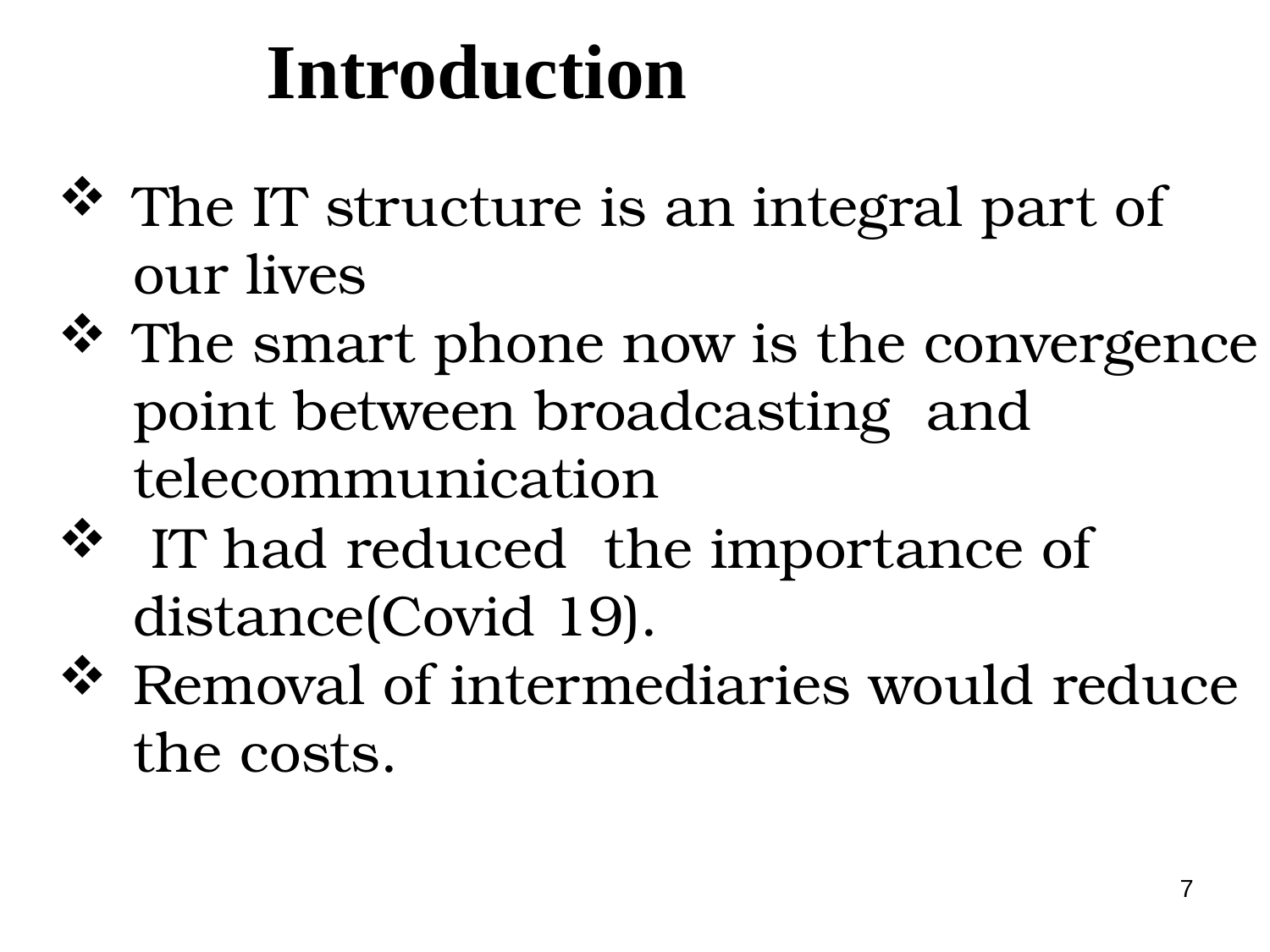

# Introduction
The IT structure is an integral part of our lives
The smart phone now is the convergence point between broadcasting  and telecommunication
 IT had reduced  the importance of distance(Covid 19).
Removal of intermediaries would reduce the costs.

7